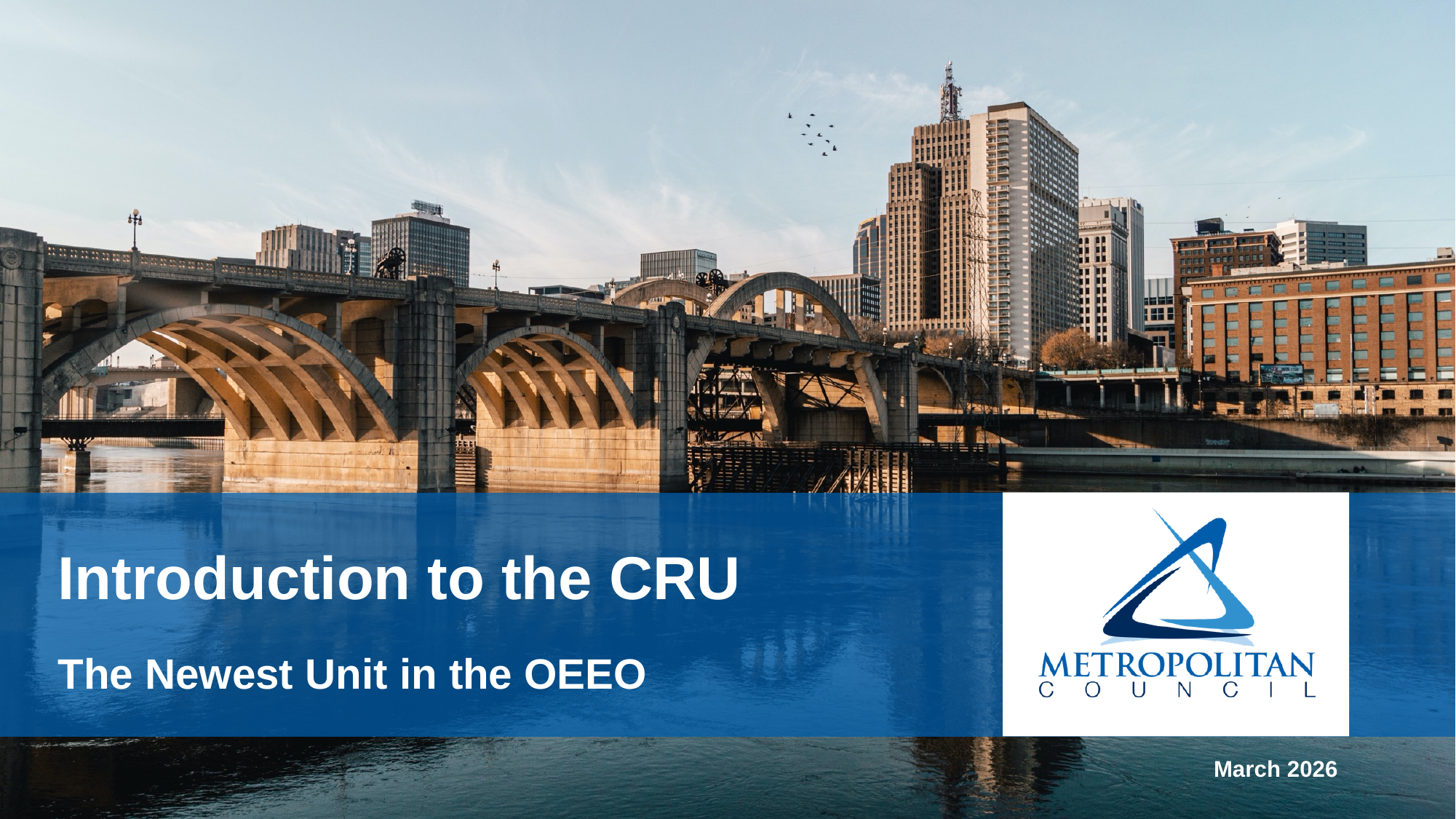

# Introduction to the CRU
The Newest Unit in the OEEO
March 2026